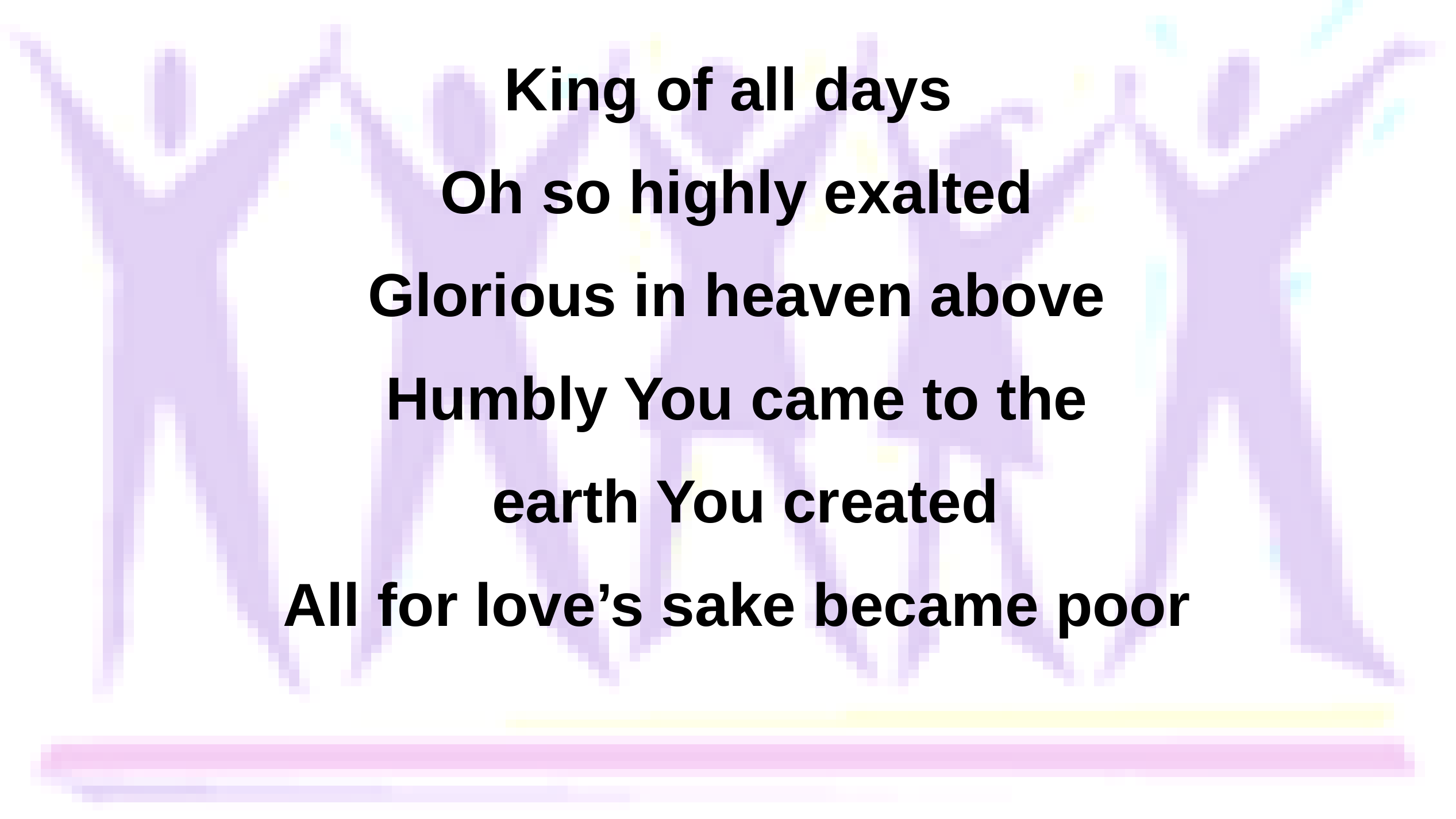

King of all days
Oh so highly exalted
Glorious in heaven above
Humbly You came to the
 earth You created
All for love’s sake became poor